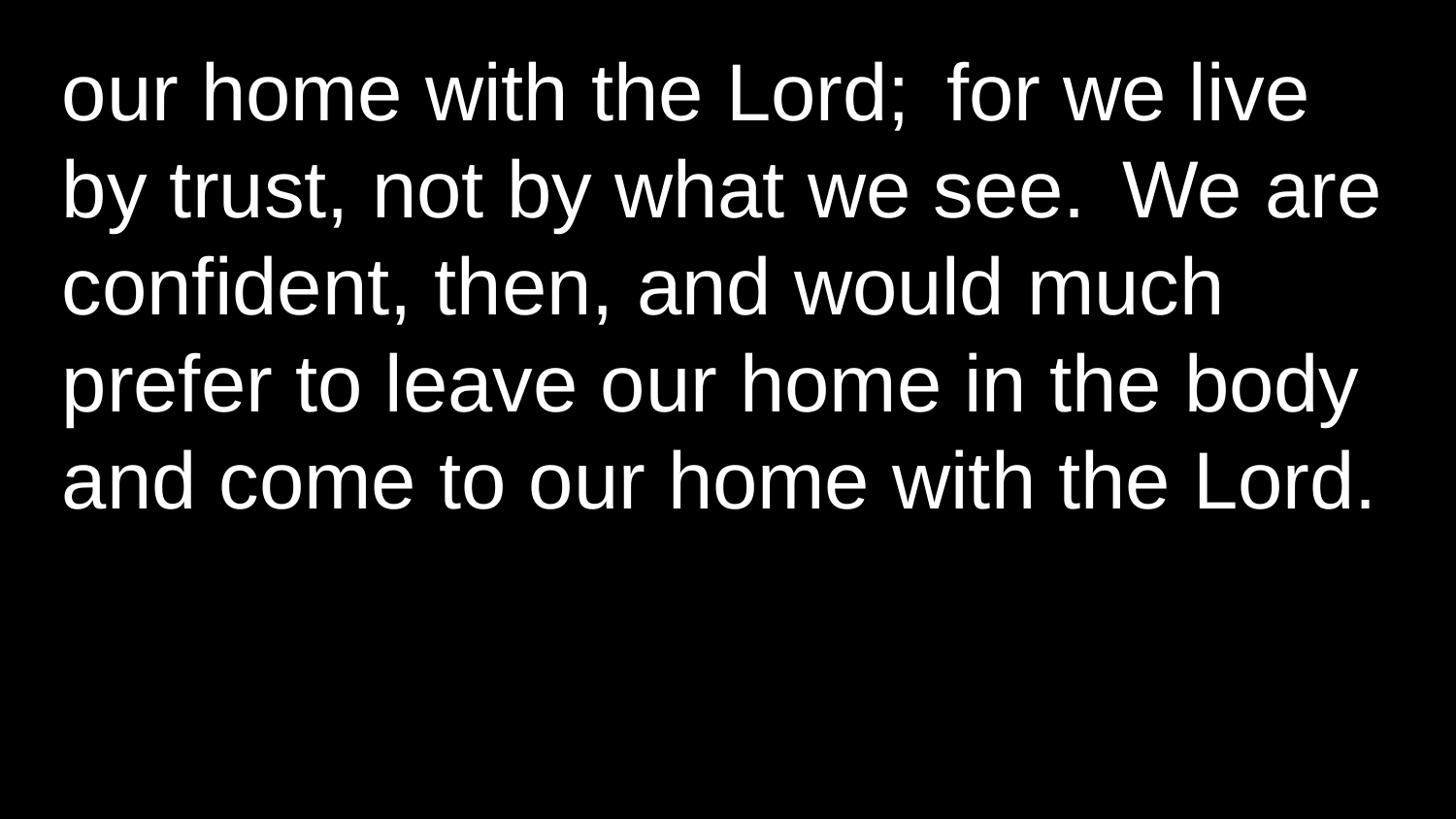

our home with the Lord;  for we live by trust, not by what we see.  We are confident, then, and would much prefer to leave our home in the body and come to our home with the Lord.